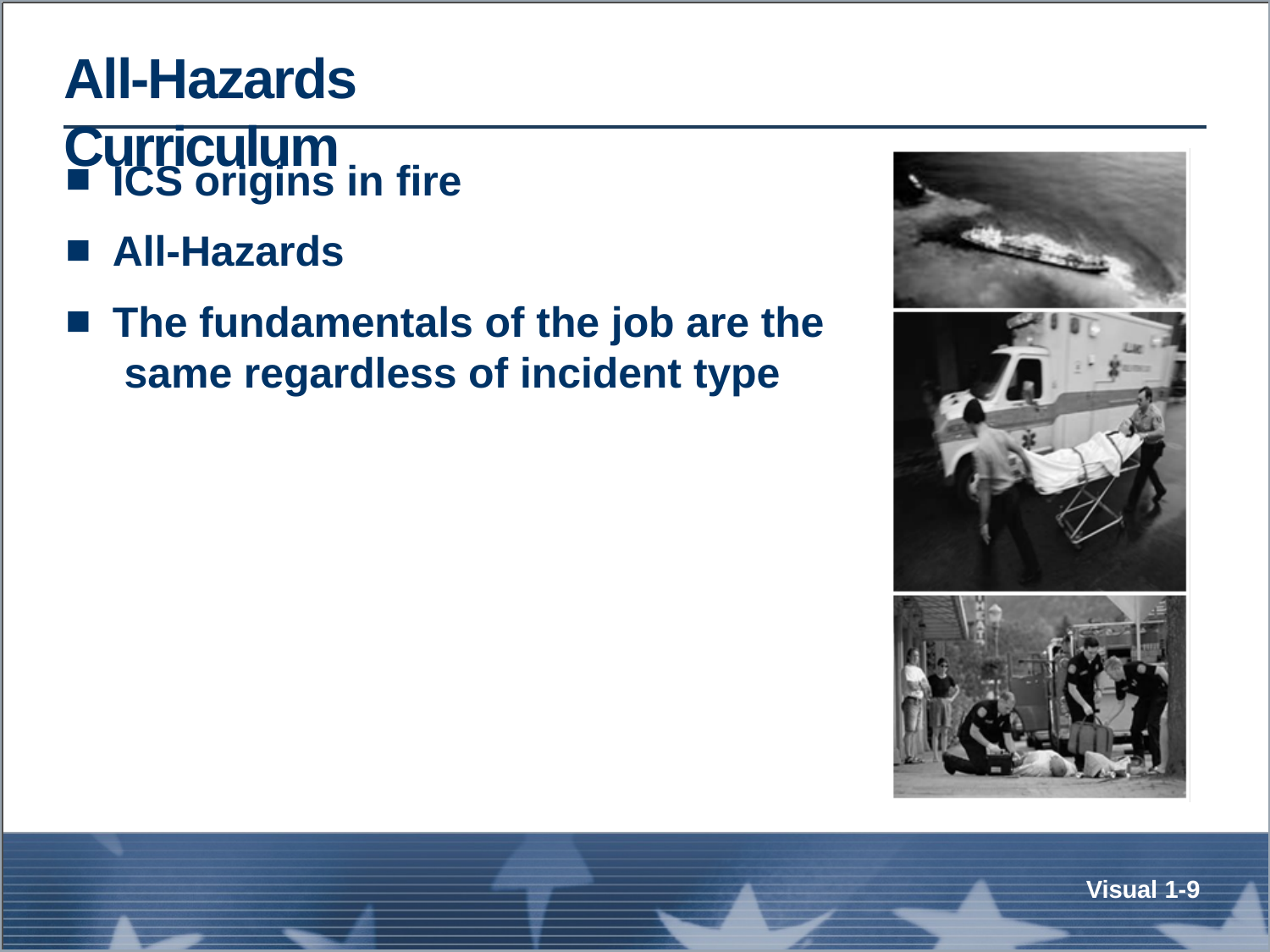

# All-Hazards Curriculum

ICS origins in fire
All-Hazards
The fundamentals of the job are the  same regardless of incident type

Visual 1-9